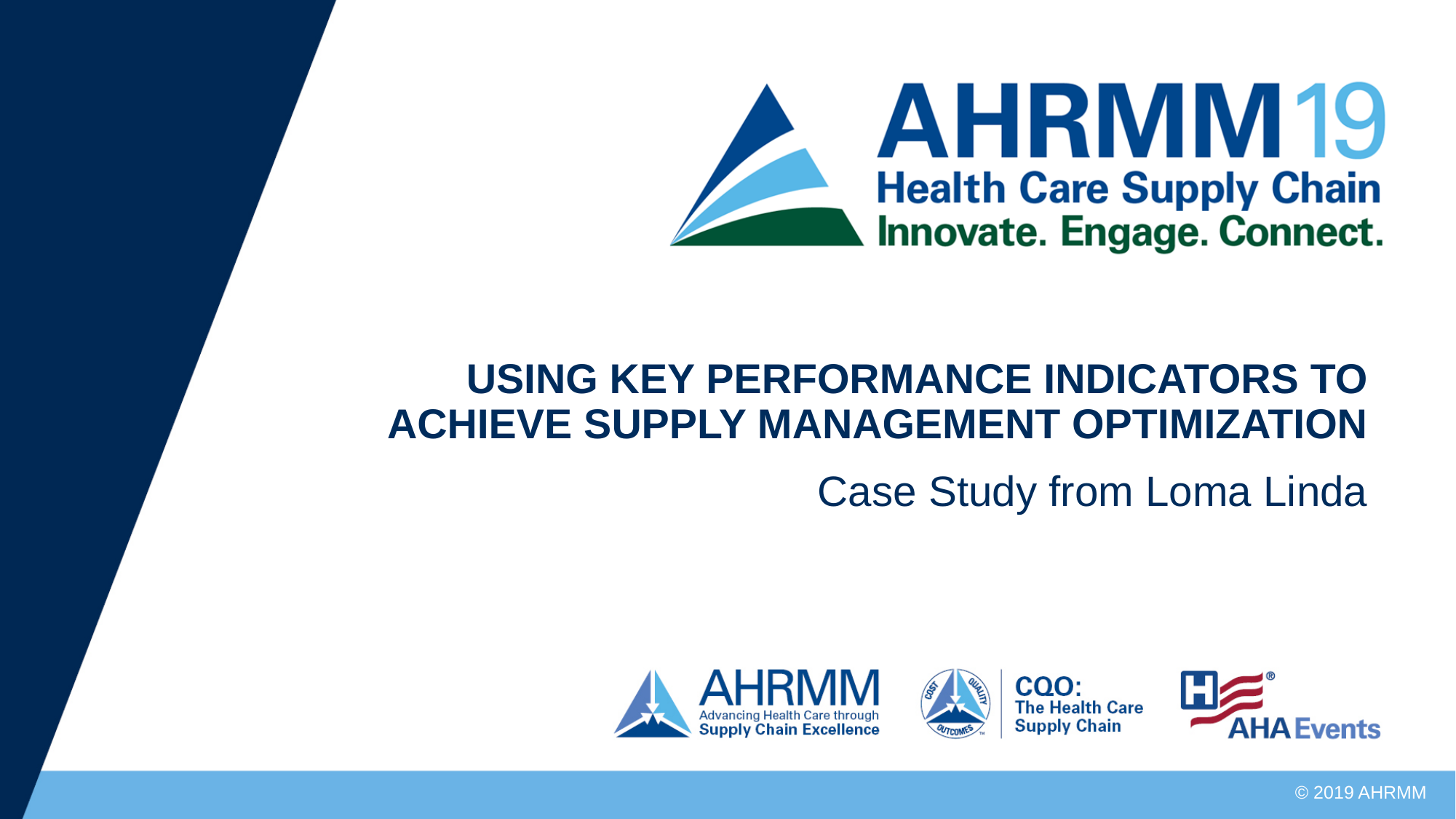

# Using Key Performance Indicators to Achieve Supply Management Optimization
Case Study from Loma Linda